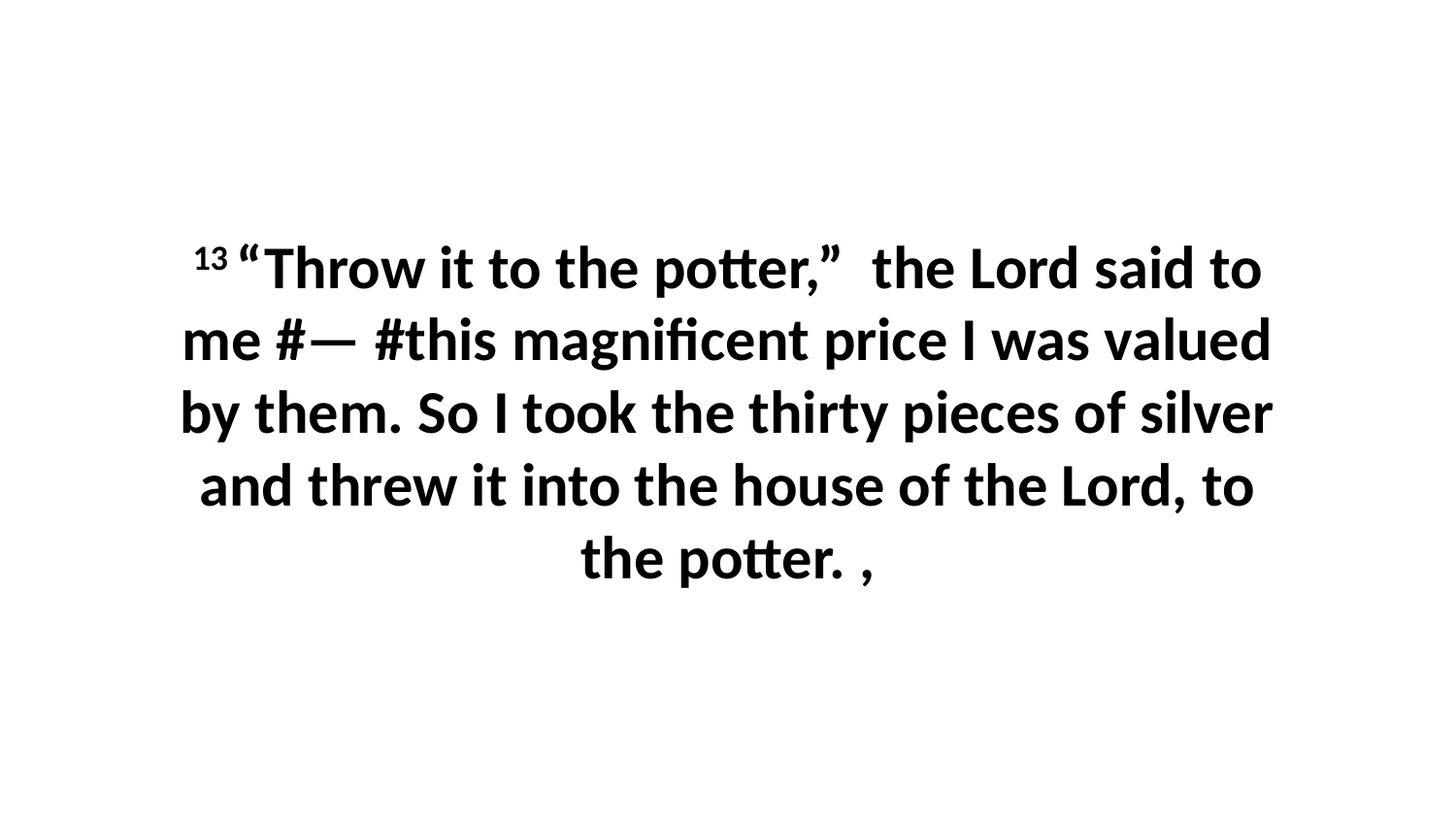

13 “Throw it to the potter,”  the Lord said to me #— #this magnificent price I was valued by them. So I took the thirty pieces of silver and threw it into the house of the Lord, to the potter. ,